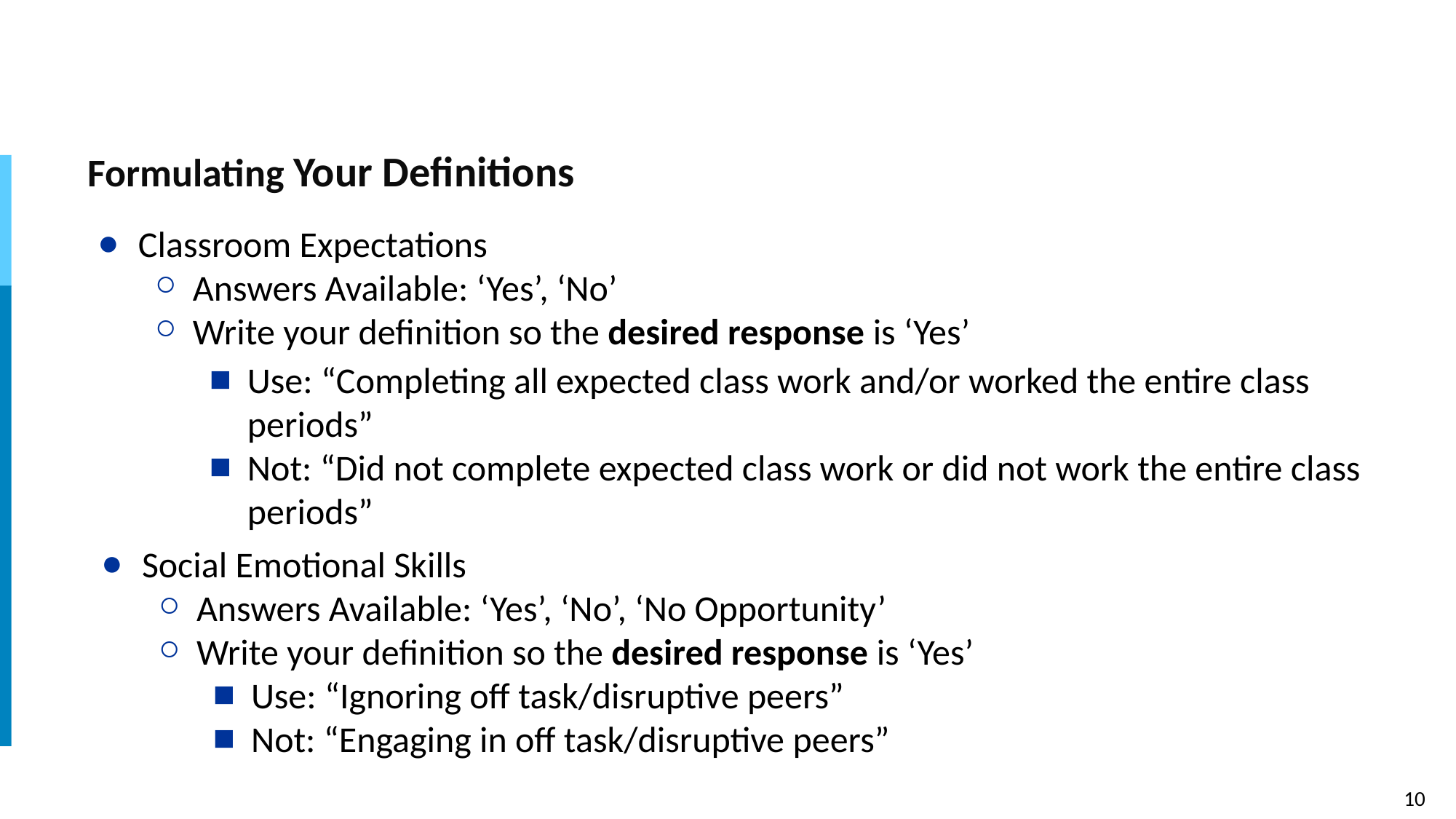

# Formulating Your Definitions
Classroom Expectations
Answers Available: ‘Yes’, ‘No’
Write your definition so the desired response is ‘Yes’
Use: “Completing all expected class work and/or worked the entire class periods”
Not: “Did not complete expected class work or did not work the entire class periods”
Social Emotional Skills
Answers Available: ‘Yes’, ‘No’, ‘No Opportunity’
Write your definition so the desired response is ‘Yes’
Use: “Ignoring off task/disruptive peers”
Not: “Engaging in off task/disruptive peers”